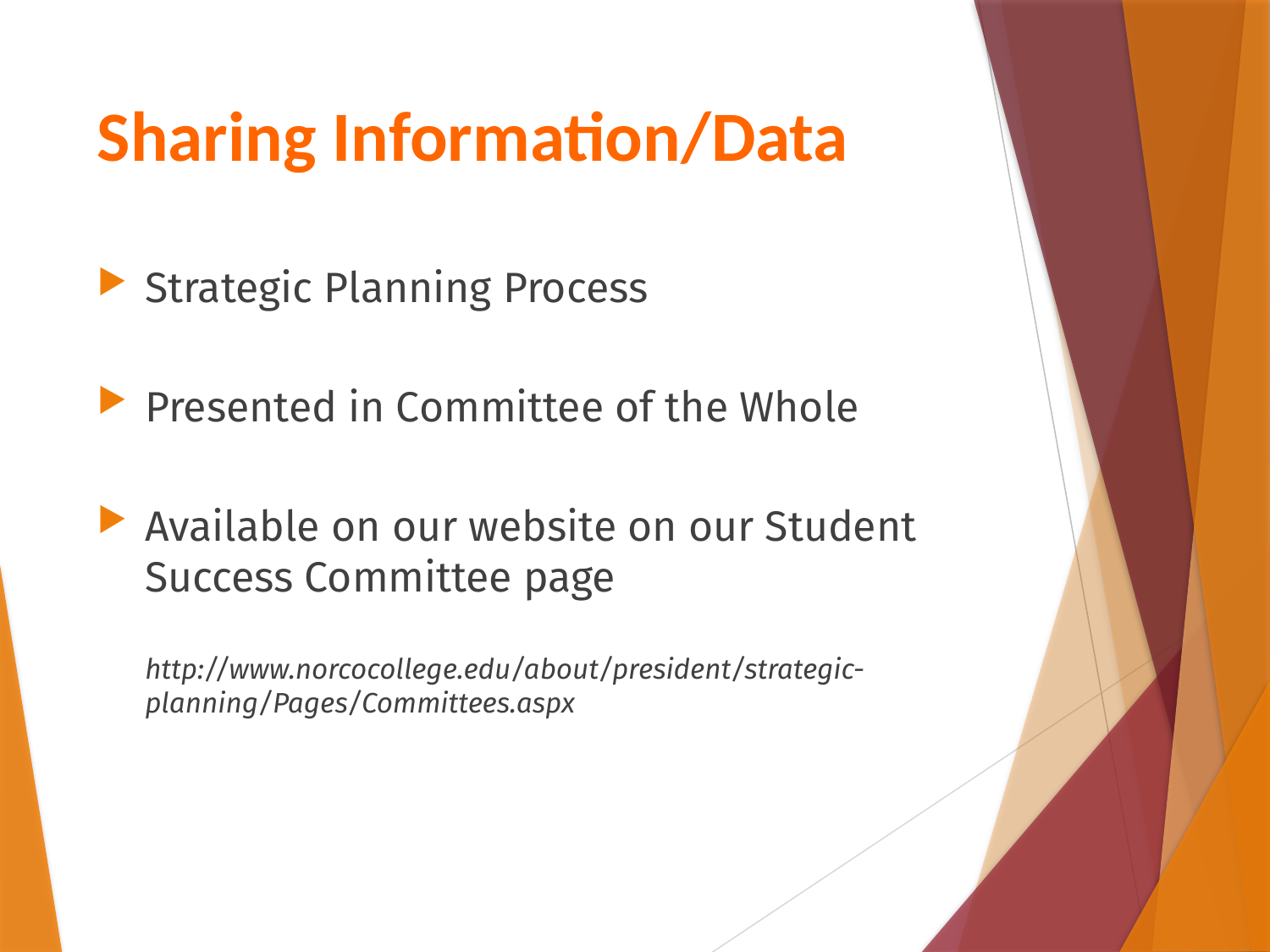

# Sharing Information/Data
Strategic Planning Process
Presented in Committee of the Whole
Available on our website on our Student Success Committee page
http://www.norcocollege.edu/about/president/strategic-planning/Pages/Committees.aspx